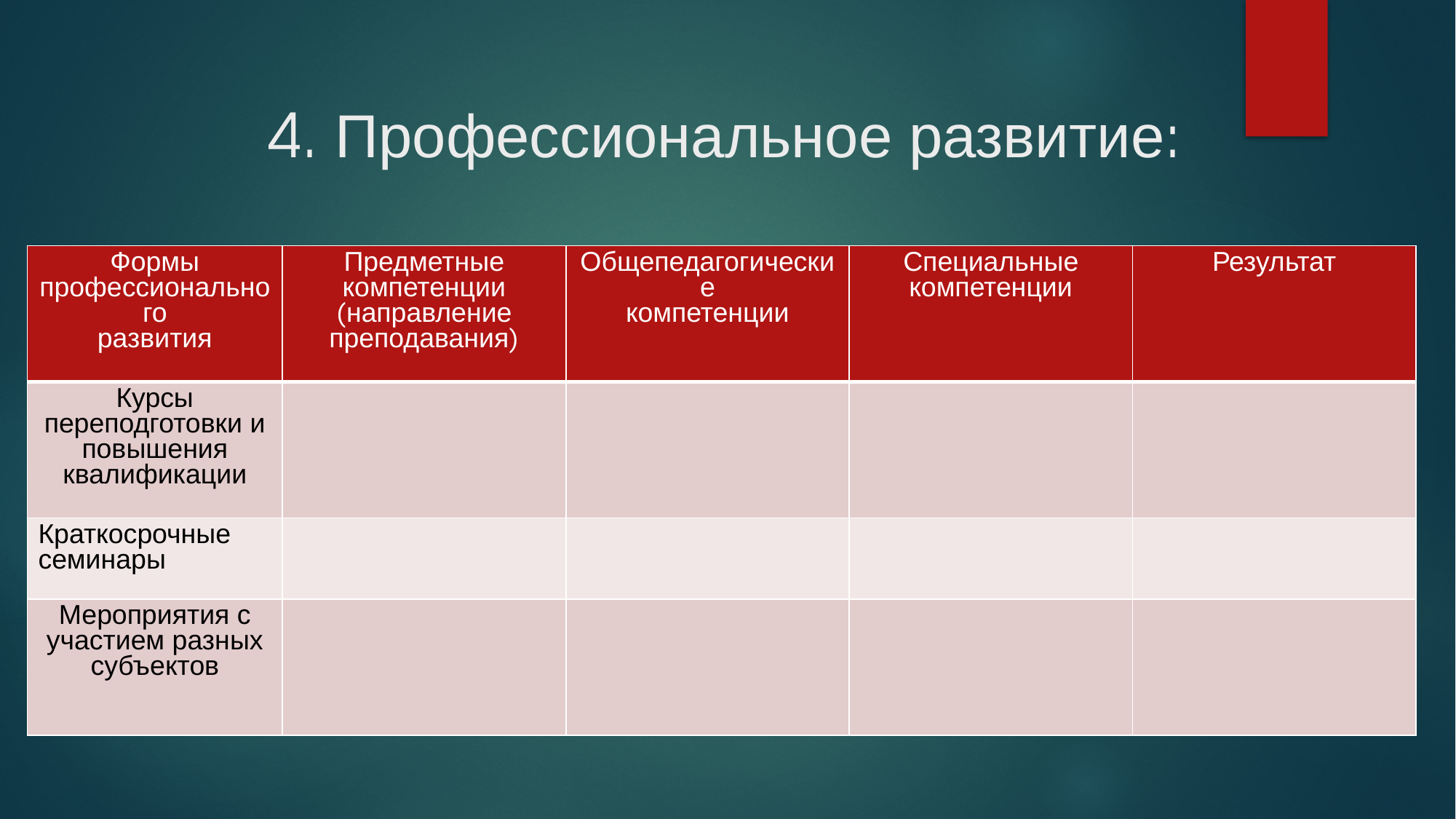

# 4. Профессиональное развитие:

| Формы профессионального развития | Предметные компетенции (направление преподавания) | Общепедагогические компетенции | Специальные компетенции | Результат |
| --- | --- | --- | --- | --- |
| Курсы переподготовки и повышения квалификации |  |  |  |  |
| Краткосрочные семинары |  |  |  |  |
| Мероприятия с участием разных субъектов |  |  |  |  |